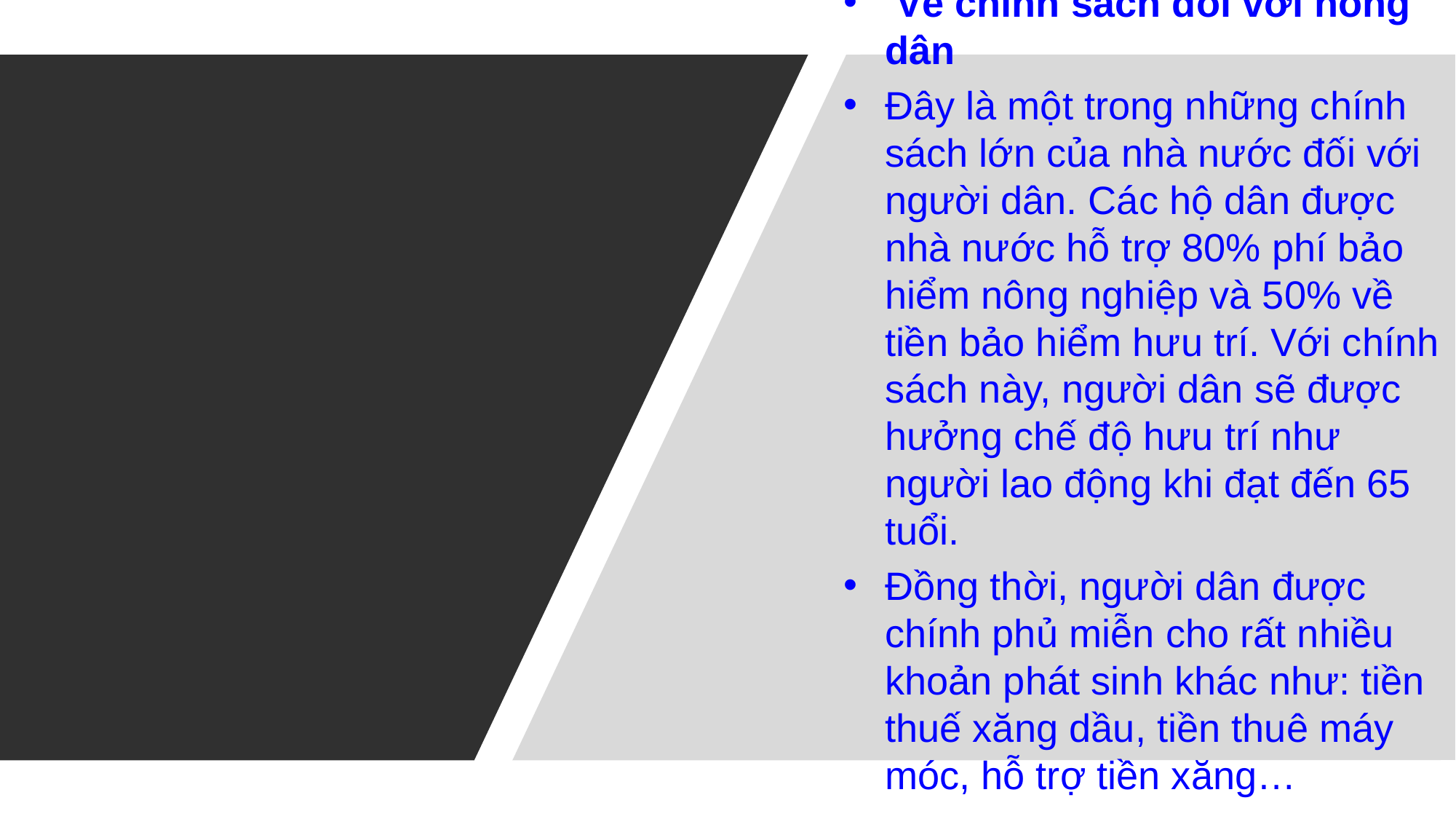

Về chính sách đối với nông dân
Đây là một trong những chính sách lớn của nhà nước đối với người dân. Các hộ dân được nhà nước hỗ trợ 80% phí bảo hiểm nông nghiệp và 50% về tiền bảo hiểm hưu trí. Với chính sách này, người dân sẽ được hưởng chế độ hưu trí như người lao động khi đạt đến 65 tuổi.
Đồng thời, người dân được chính phủ miễn cho rất nhiều khoản phát sinh khác như: tiền thuế xăng dầu, tiền thuê máy móc, hỗ trợ tiền xăng…